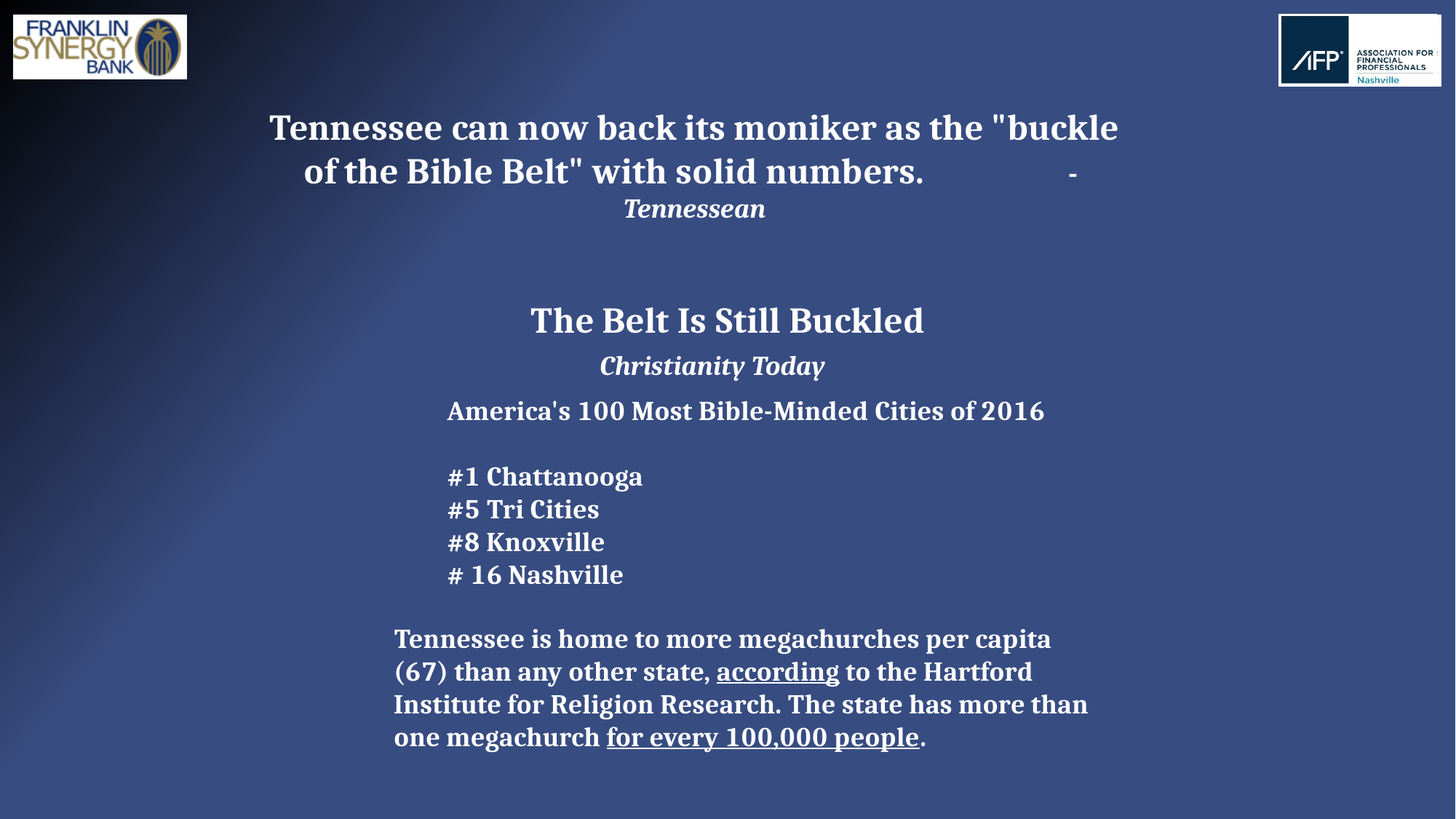

Tennessee can now back its moniker as the "buckle of the Bible Belt" with solid numbers.  		-  Tennessean
The Belt Is Still Buckled
Christianity Today
America's 100 Most Bible-Minded Cities of 2016

#1 Chattanooga
#5 Tri Cities
#8 Knoxville
# 16 Nashville

Tennessee is home to more megachurches per capita (67) than any other state, according to the Hartford Institute for Religion Research. The state has more than one megachurch for every 100,000 people.